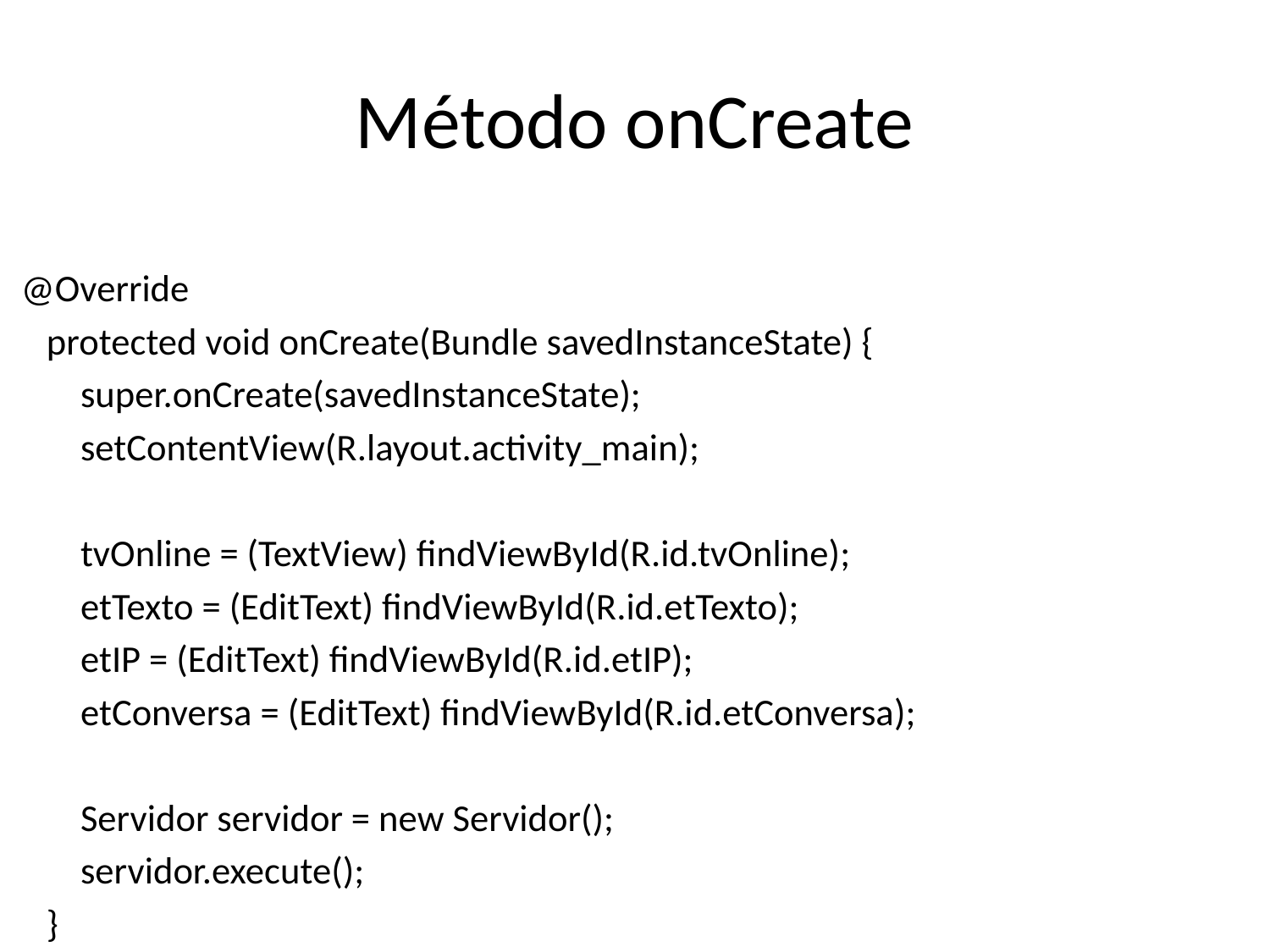

# Método onCreate
 @Override
    protected void onCreate(Bundle savedInstanceState) {
        super.onCreate(savedInstanceState);
        setContentView(R.layout.activity_main);

        tvOnline = (TextView) findViewById(R.id.tvOnline);
        etTexto = (EditText) findViewById(R.id.etTexto);
        etIP = (EditText) findViewById(R.id.etIP);
        etConversa = (EditText) findViewById(R.id.etConversa);

        Servidor servidor = new Servidor();
        servidor.execute();
    }